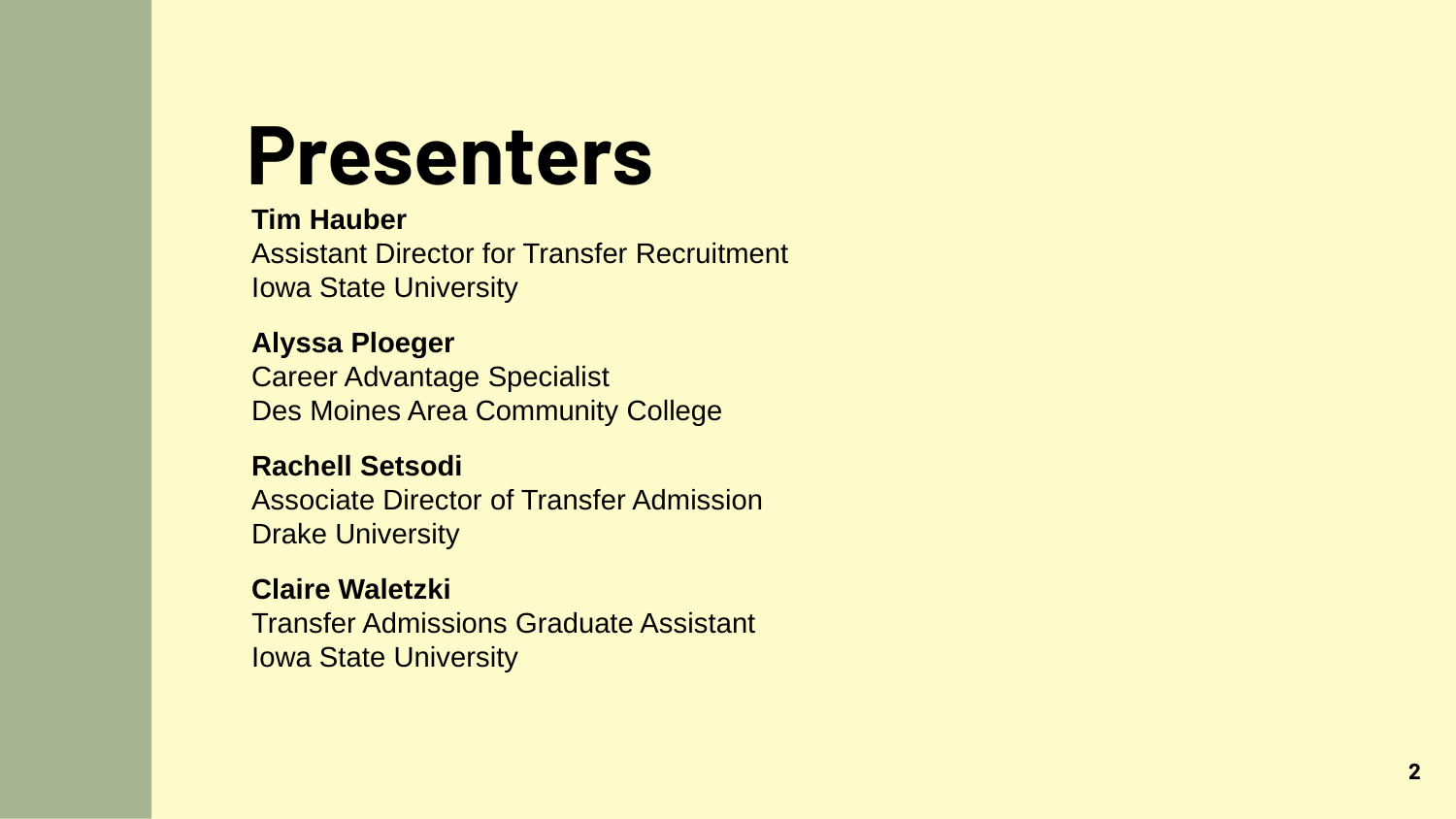

Presenters
Tim Hauber
Assistant Director for Transfer Recruitment
Iowa State University
Alyssa Ploeger
Career Advantage Specialist
Des Moines Area Community College
Rachell Setsodi
Associate Director of Transfer Admission
Drake University
Claire Waletzki
Transfer Admissions Graduate Assistant
Iowa State University
2